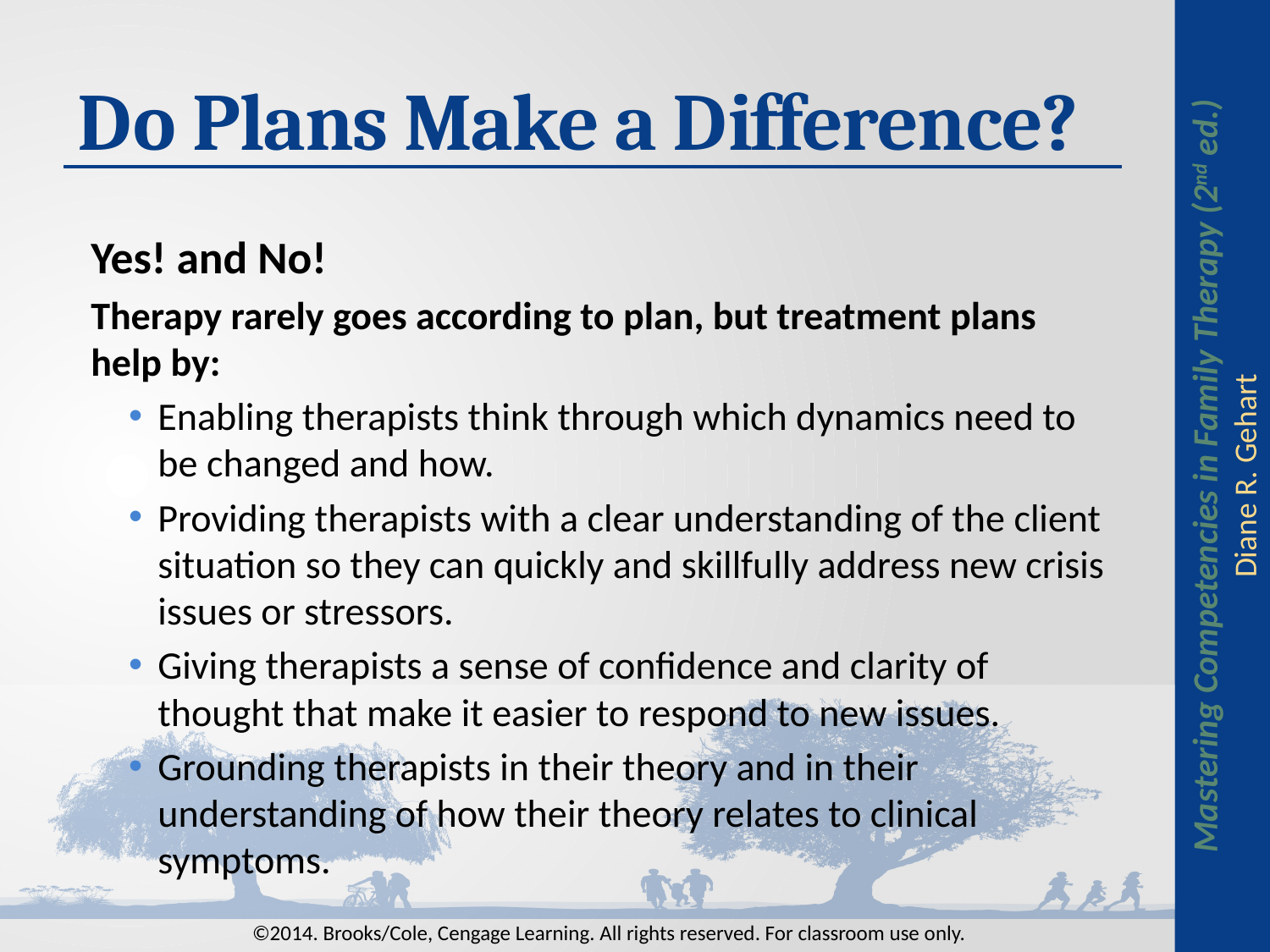

# Do Plans Make a Difference?
Yes! and No!
Therapy rarely goes according to plan, but treatment plans help by:
Enabling therapists think through which dynamics need to be changed and how.
Providing therapists with a clear understanding of the client situation so they can quickly and skillfully address new crisis issues or stressors.
Giving therapists a sense of confidence and clarity of thought that make it easier to respond to new issues.
Grounding therapists in their theory and in their understanding of how their theory relates to clinical symptoms.